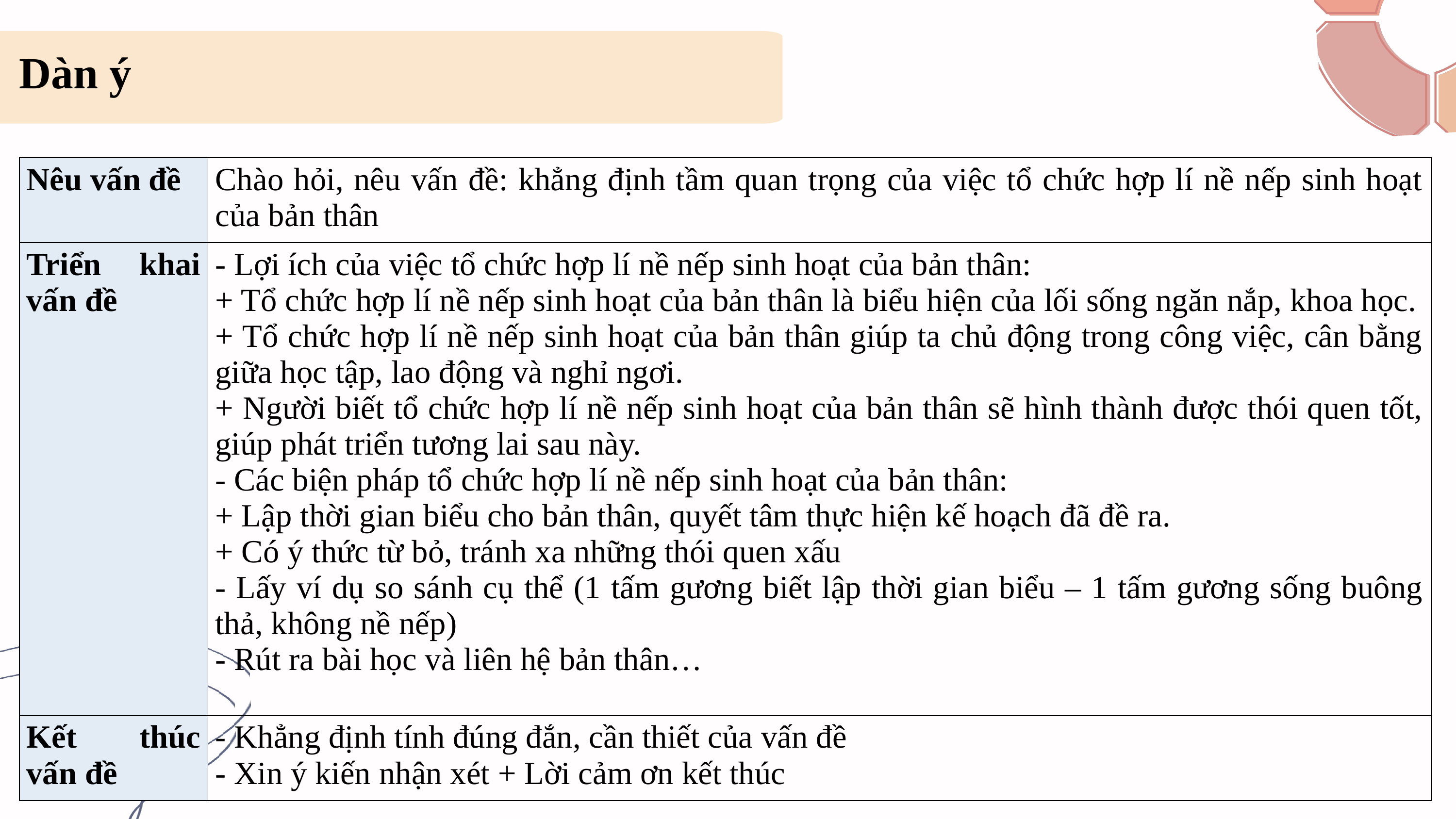

Dàn ý
| Nêu vấn đề | Chào hỏi, nêu vấn đề: khẳng định tầm quan trọng của việc tổ chức hợp lí nề nếp sinh hoạt của bản thân |
| --- | --- |
| Triển khai vấn đề | - Lợi ích của việc tổ chức hợp lí nề nếp sinh hoạt của bản thân: + Tổ chức hợp lí nề nếp sinh hoạt của bản thân là biểu hiện của lối sống ngăn nắp, khoa học. + Tổ chức hợp lí nề nếp sinh hoạt của bản thân giúp ta chủ động trong công việc, cân bằng giữa học tập, lao động và nghỉ ngơi. + Người biết tổ chức hợp lí nề nếp sinh hoạt của bản thân sẽ hình thành được thói quen tốt, giúp phát triển tương lai sau này. - Các biện pháp tổ chức hợp lí nề nếp sinh hoạt của bản thân: + Lập thời gian biểu cho bản thân, quyết tâm thực hiện kế hoạch đã đề ra. + Có ý thức từ bỏ, tránh xa những thói quen xấu - Lấy ví dụ so sánh cụ thể (1 tấm gương biết lập thời gian biểu – 1 tấm gương sống buông thả, không nề nếp) - Rút ra bài học và liên hệ bản thân… |
| Kết thúc vấn đề | - Khẳng định tính đúng đắn, cần thiết của vấn đề - Xin ý kiến nhận xét + Lời cảm ơn kết thúc |